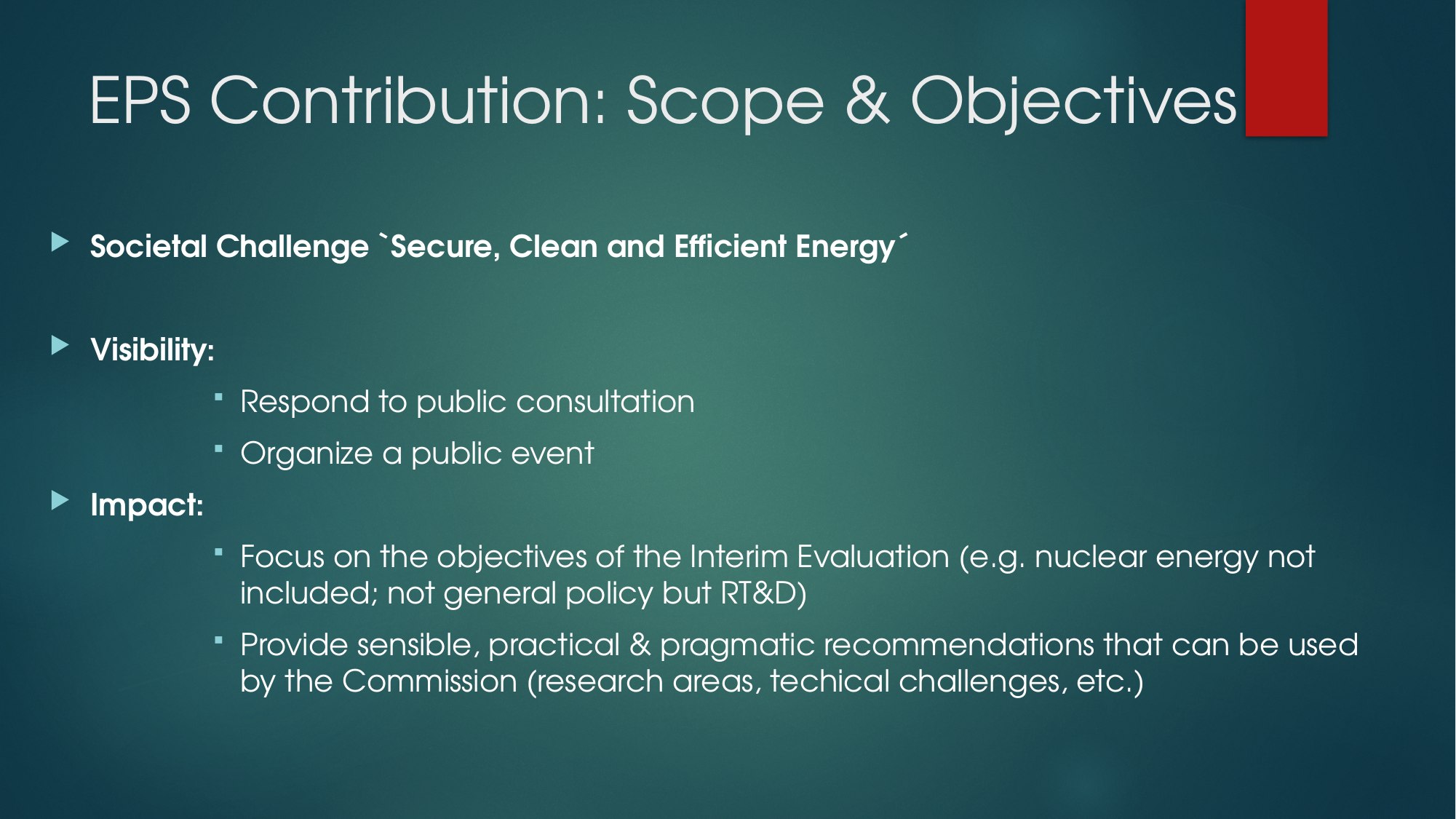

# EPS Contribution: Scope & Objectives
Societal Challenge `Secure, Clean and Efficient Energy´

Visibility:
Respond to public consultation
Organize a public event
Impact:
Focus on the objectives of the Interim Evaluation (e.g. nuclear energy not included; not general policy but RT&D)
Provide sensible, practical & pragmatic recommendations that can be used by the Commission (research areas, techical challenges, etc.)